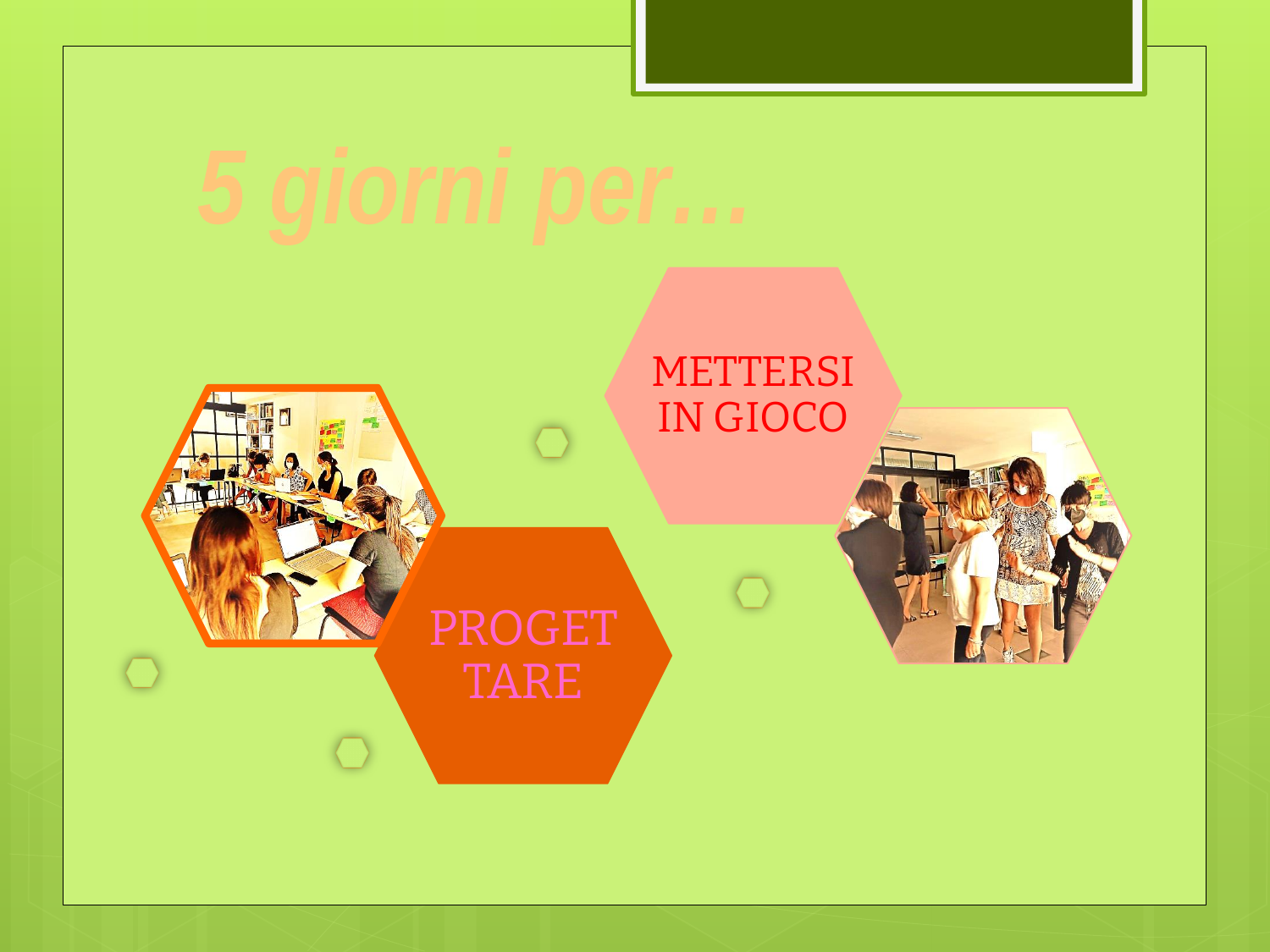

# 5 giorni per…
PROGETTARE
METTERSI IN GIOCO